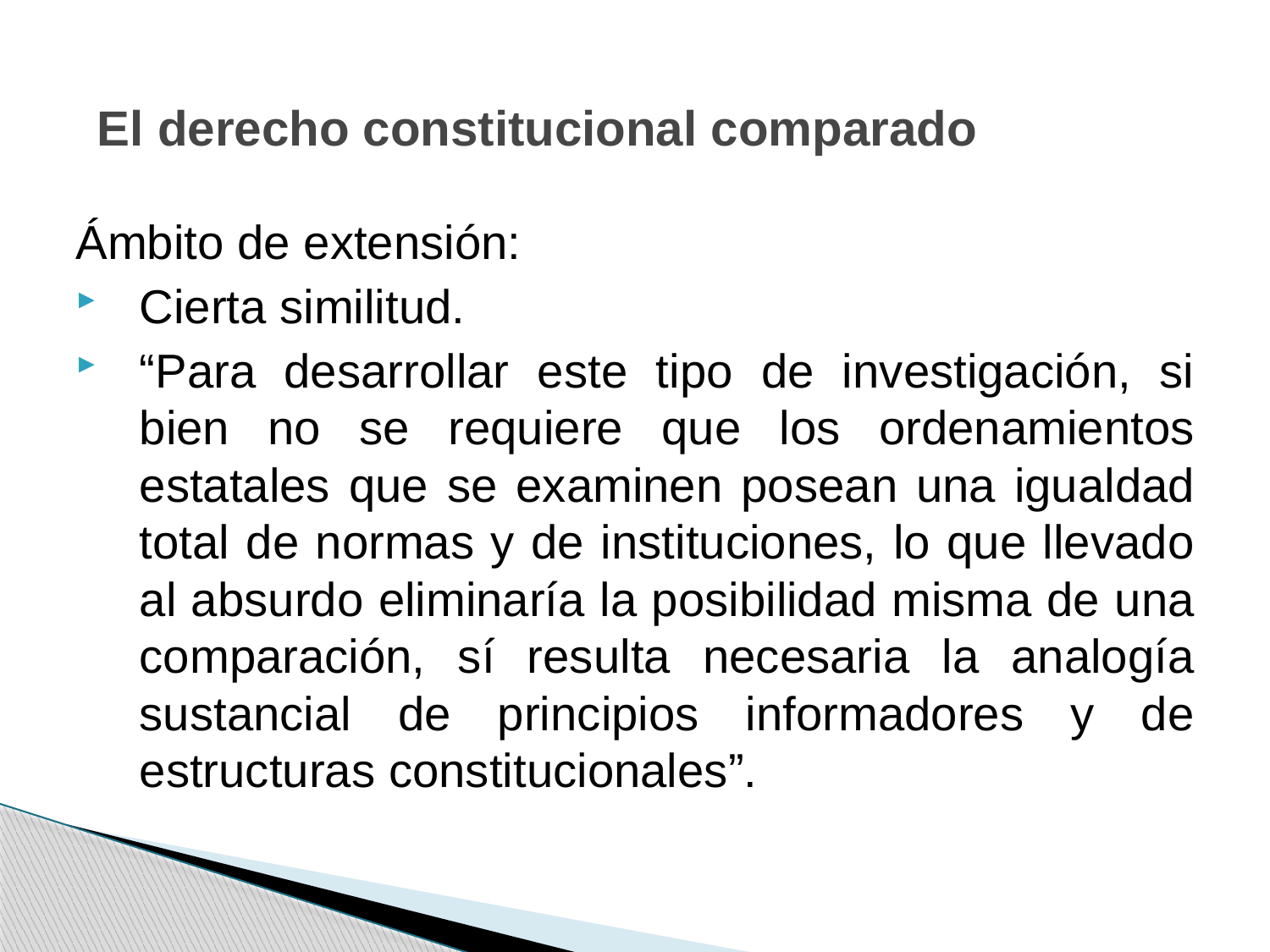

# El derecho constitucional comparado
Ámbito de extensión:
Cierta similitud.
“Para desarrollar este tipo de investigación, si bien no se requiere que los ordenamientos estatales que se examinen posean una igualdad total de normas y de instituciones, lo que llevado al absurdo eliminaría la posibilidad misma de una comparación, sí resulta necesaria la analogía sustancial de principios informadores y de estructuras constitucionales”.